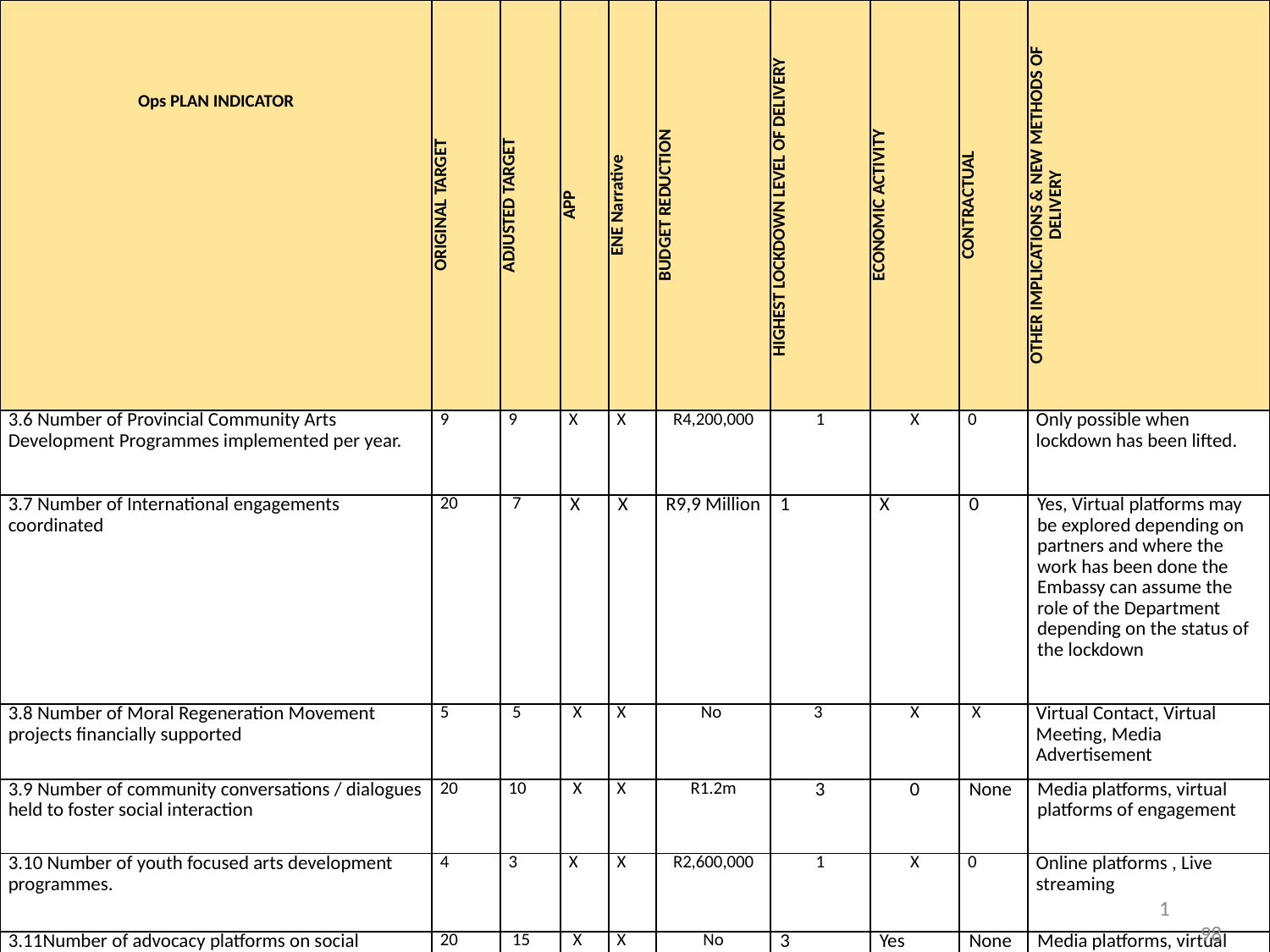

1
| Ops PLAN INDICATOR | ORIGINAL TARGET | ADJUSTED TARGET | APP | ENE Narrative | BUDGET REDUCTION | HIGHEST LOCKDOWN LEVEL OF DELIVERY | ECONOMIC ACTIVITY | CONTRACTUAL | OTHER IMPLICATIONS & NEW METHODS OF DELIVERY |
| --- | --- | --- | --- | --- | --- | --- | --- | --- | --- |
| 3.6 Number of Provincial Community Arts Development Programmes implemented per year. | 9 | 9 | X | X | R4,200,000 | 1 | X | 0 | Only possible when lockdown has been lifted. |
| 3.7 Number of International engagements coordinated | 20 | 7 | X | X | R9,9 Million | 1 | X | 0 | Yes, Virtual platforms may be explored depending on partners and where the work has been done the Embassy can assume the role of the Department depending on the status of the lockdown |
| 3.8 Number of Moral Regeneration Movement projects financially supported | 5 | 5 | X | X | No | 3 | X | X | Virtual Contact, Virtual Meeting, Media Advertisement |
| 3.9 Number of community conversations / dialogues held to foster social interaction | 20 | 10 | X | X | R1.2m | 3 | 0 | None | Media platforms, virtual platforms of engagement |
| 3.10 Number of youth focused arts development programmes. | 4 | 3 | X | X | R2,600,000 | 1 | X | 0 | Online platforms , Live streaming |
| 3.11Number of advocacy platforms on social cohesion by social cohesion advocates | 20 | 15 | X | X | No | 3 | Yes | None | Media platforms, virtual platforms of engagement (target subject to further review) |
98